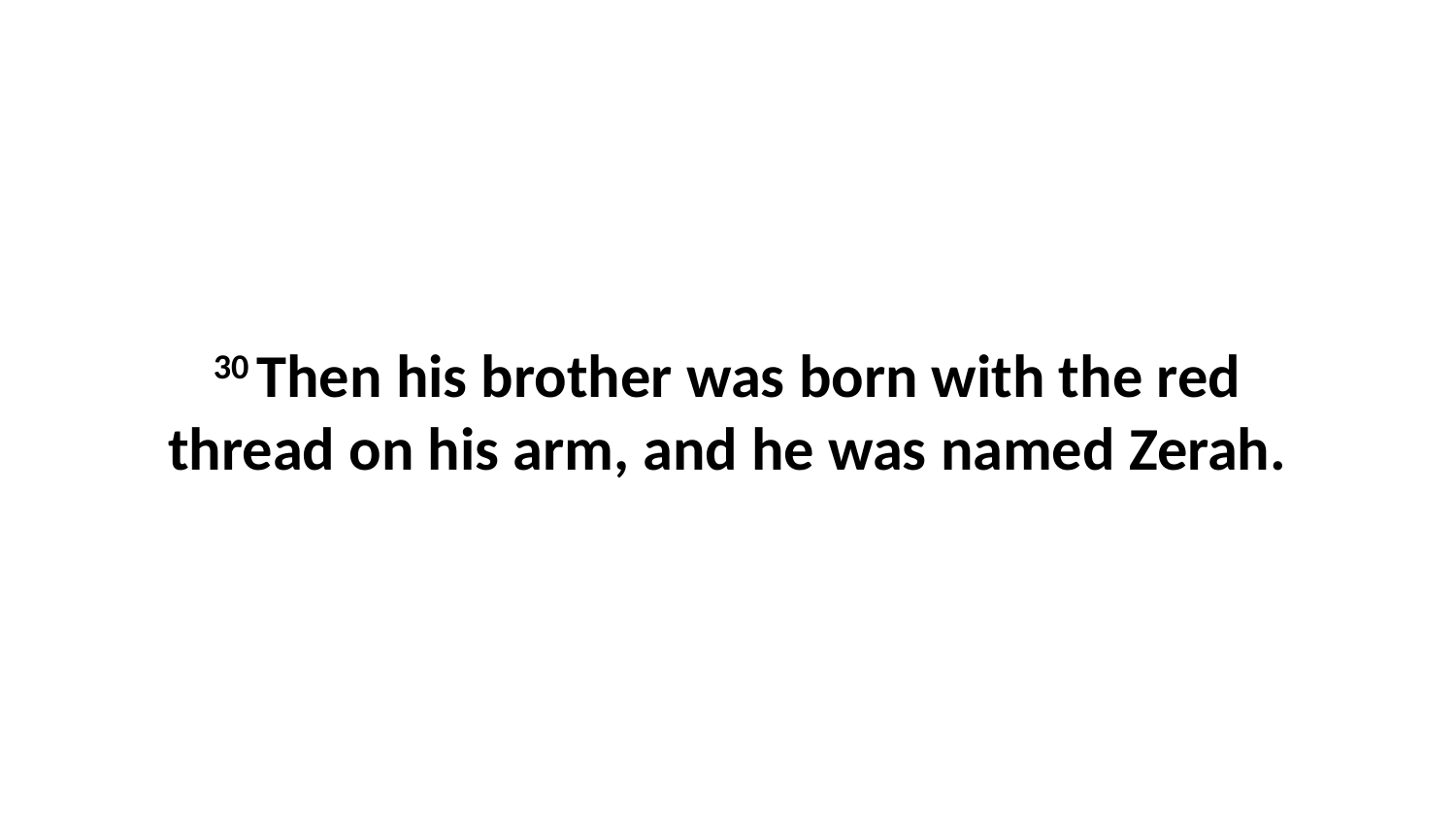

30 Then his brother was born with the red thread on his arm, and he was named Zerah.